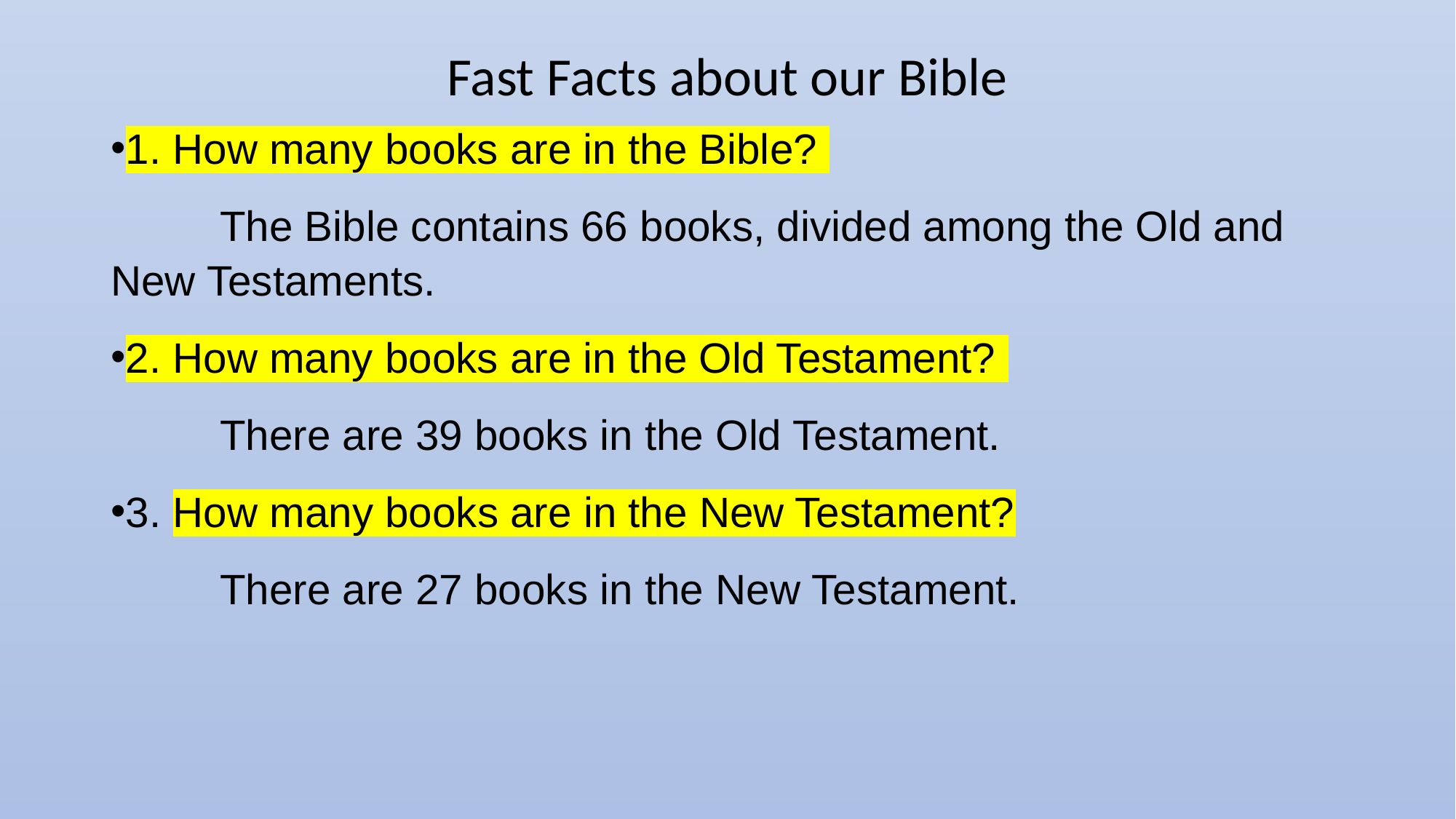

# Fast Facts about our Bible
1. How many books are in the Bible?
	The Bible contains 66 books, divided among the Old and New Testaments.
2. How many books are in the Old Testament?
	There are 39 books in the Old Testament.
3. How many books are in the New Testament?
	There are 27 books in the New Testament.